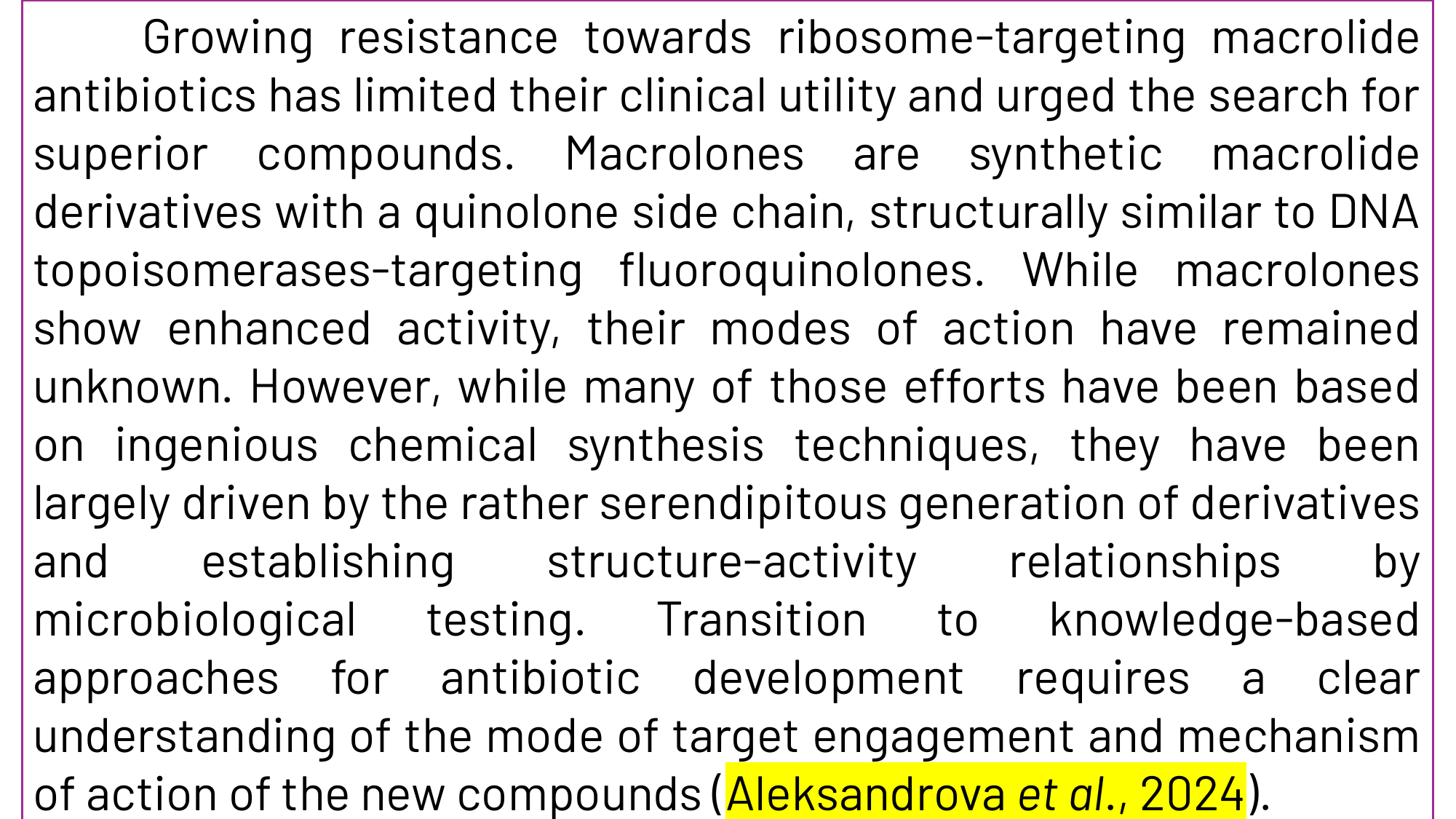

Growing resistance towards ribosome-targeting macrolide antibiotics has limited their clinical utility and urged the search for superior compounds. Macrolones are synthetic macrolide derivatives with a quinolone side chain, structurally similar to DNA topoisomerases-targeting fluoroquinolones. While macrolones show enhanced activity, their modes of action have remained unknown. However, while many of those efforts have been based on ingenious chemical synthesis techniques, they have been largely driven by the rather serendipitous generation of derivatives and establishing structure-activity relationships by microbiological testing. Transition to knowledge-based approaches for antibiotic development requires a clear understanding of the mode of target engagement and mechanism of action of the new compounds (Aleksandrova et al., 2024).